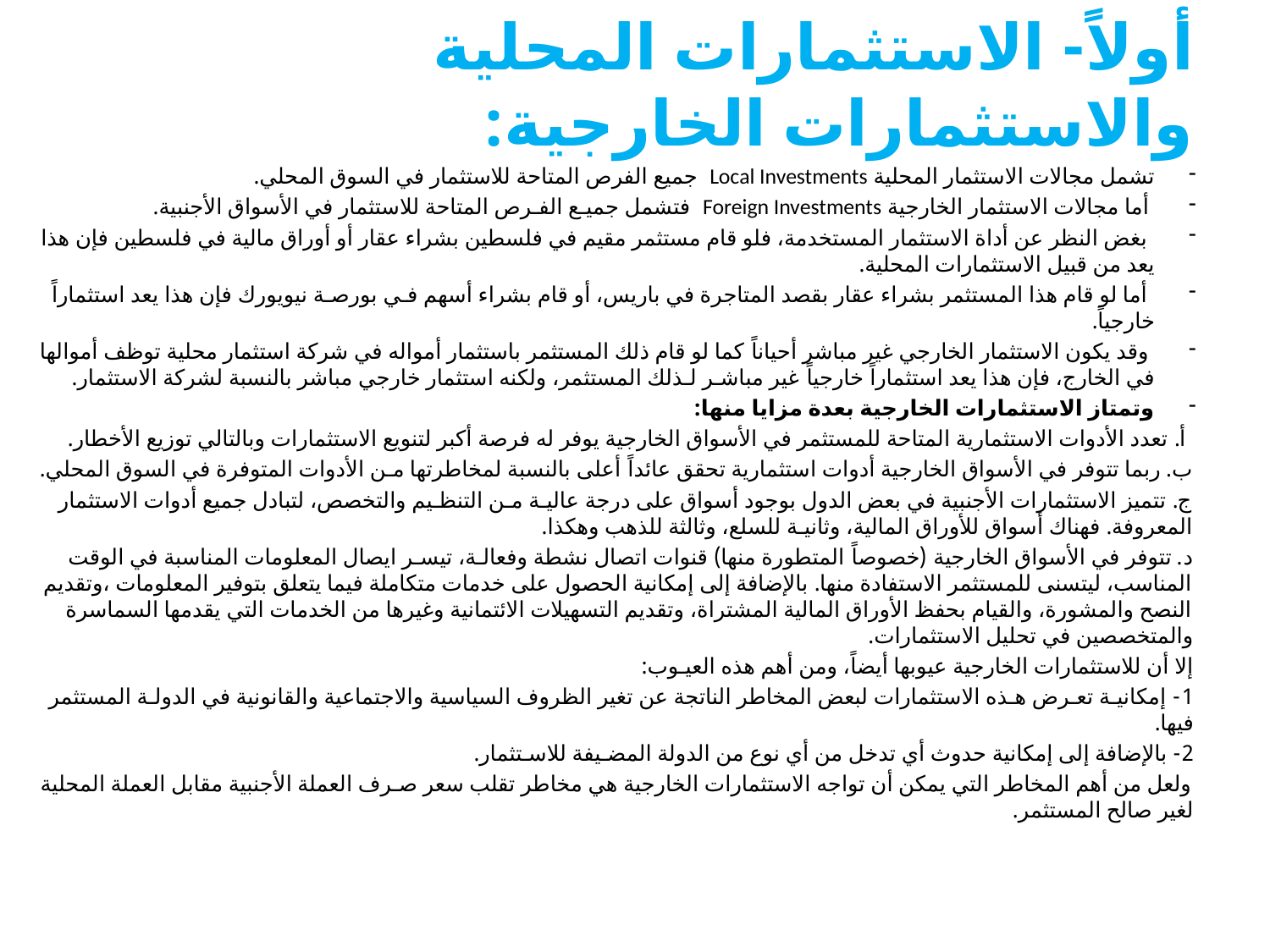

# أولاً- الاستثمارات المحلية والاستثمارات الخارجية:
تشمل مجالات الاستثمار المحلية Local Investments  جميع الفرص المتاحة للاستثمار في السوق المحلي.
 أما مجالات الاستثمار الخارجية Foreign Investments  فتشمل جميـع الفـرص المتاحة للاستثمار في الأسواق الأجنبية.
 بغض النظر عن أداة الاستثمار المستخدمة، فلو قام مستثمر مقيم في فلسطين بشراء عقار أو أوراق مالية في فلسطين فإن هذا يعد من قبيل الاستثمارات المحلية.
 أما لو قام هذا المستثمر بشراء عقار بقصد المتاجرة في باريس، أو قام بشراء أسهم فـي بورصـة نيويورك فإن هذا يعد استثماراً خارجياً.
 وقد يكون الاستثمار الخارجي غير مباشر أحياناً كما لو قام ذلك المستثمر باستثمار أمواله في شركة استثمار محلية توظف أموالها في الخارج، فإن هذا يعد استثماراً خارجياً غير مباشـر لـذلك المستثمر، ولكنه استثمار خارجي مباشر بالنسبة لشركة الاستثمار.
وتمتاز الاستثمارات الخارجية بعدة مزايا منها:
 أ. تعدد الأدوات الاستثمارية المتاحة للمستثمر في الأسواق الخارجية يوفر له فرصة أكبر لتنويع الاستثمارات وبالتالي توزيع الأخطار.
ب. ربما تتوفر في الأسواق الخارجية أدوات استثمارية تحقق عائداً أعلى بالنسبة لمخاطرتها مـن الأدوات المتوفرة في السوق المحلي.
ج. تتميز الاستثمارات الأجنبية في بعض الدول بوجود أسواق على درجة عاليـة مـن التنظـيم والتخصص، لتبادل جميع أدوات الاستثمار المعروفة. فهناك أسواق للأوراق المالية، وثانيـة للسلع، وثالثة للذهب وهكذا.
د. تتوفر في الأسواق الخارجية (خصوصاً المتطورة منها) قنوات اتصال نشطة وفعالـة، تيسـر ايصال المعلومات المناسبة في الوقت المناسب، ليتسنى للمستثمر الاستفادة منها. بالإضافة إلى إمكانية الحصول على خدمات متكاملة فيما يتعلق بتوفير المعلومات ،وتقديم النصح والمشورة، والقيام بحفظ الأوراق المالية المشتراة، وتقديم التسهيلات الائتمانية وغيرها من الخدمات التي يقدمها السماسرة والمتخصصين في تحليل الاستثمارات.
إلا أن للاستثمارات الخارجية عيوبها أيضاً، ومن أهم هذه العيـوب:
1- إمكانيـة تعـرض هـذه الاستثمارات لبعض المخاطر الناتجة عن تغير الظروف السياسية والاجتماعية والقانونية في الدولـة المستثمر فيها.
2- بالإضافة إلى إمكانية حدوث أي تدخل من أي نوع من الدولة المضـيفة للاسـتثمار.
ولعل من أهم المخاطر التي يمكن أن تواجه الاستثمارات الخارجية هي مخاطر تقلب سعر صـرف العملة الأجنبية مقابل العملة المحلية لغير صالح المستثمر.